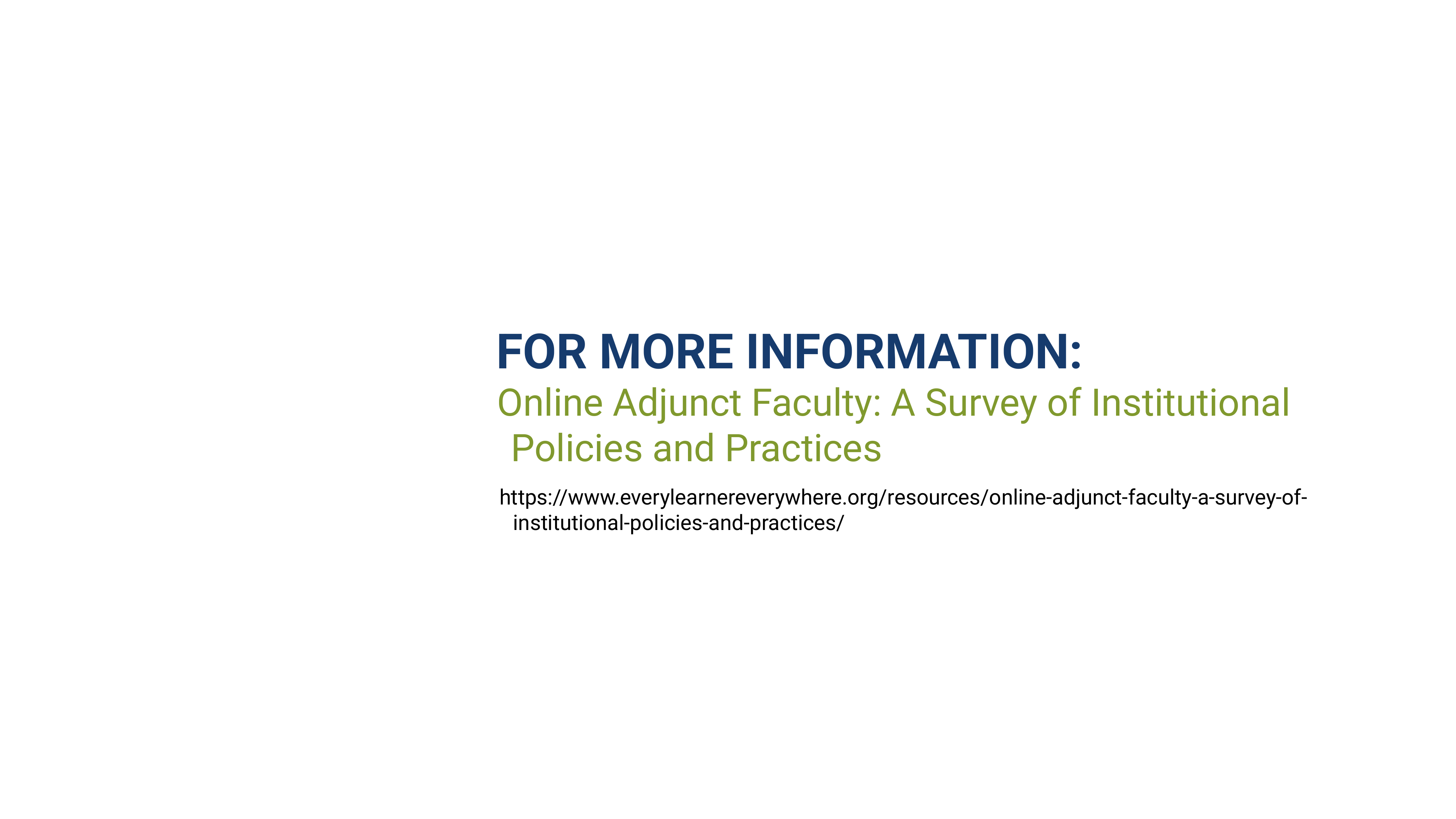

For more information:
Online Adjunct Faculty: A Survey of Institutional Policies and Practices
https://www.everylearnereverywhere.org/resources/online-adjunct-faculty-a-survey-of-institutional-policies-and-practices/